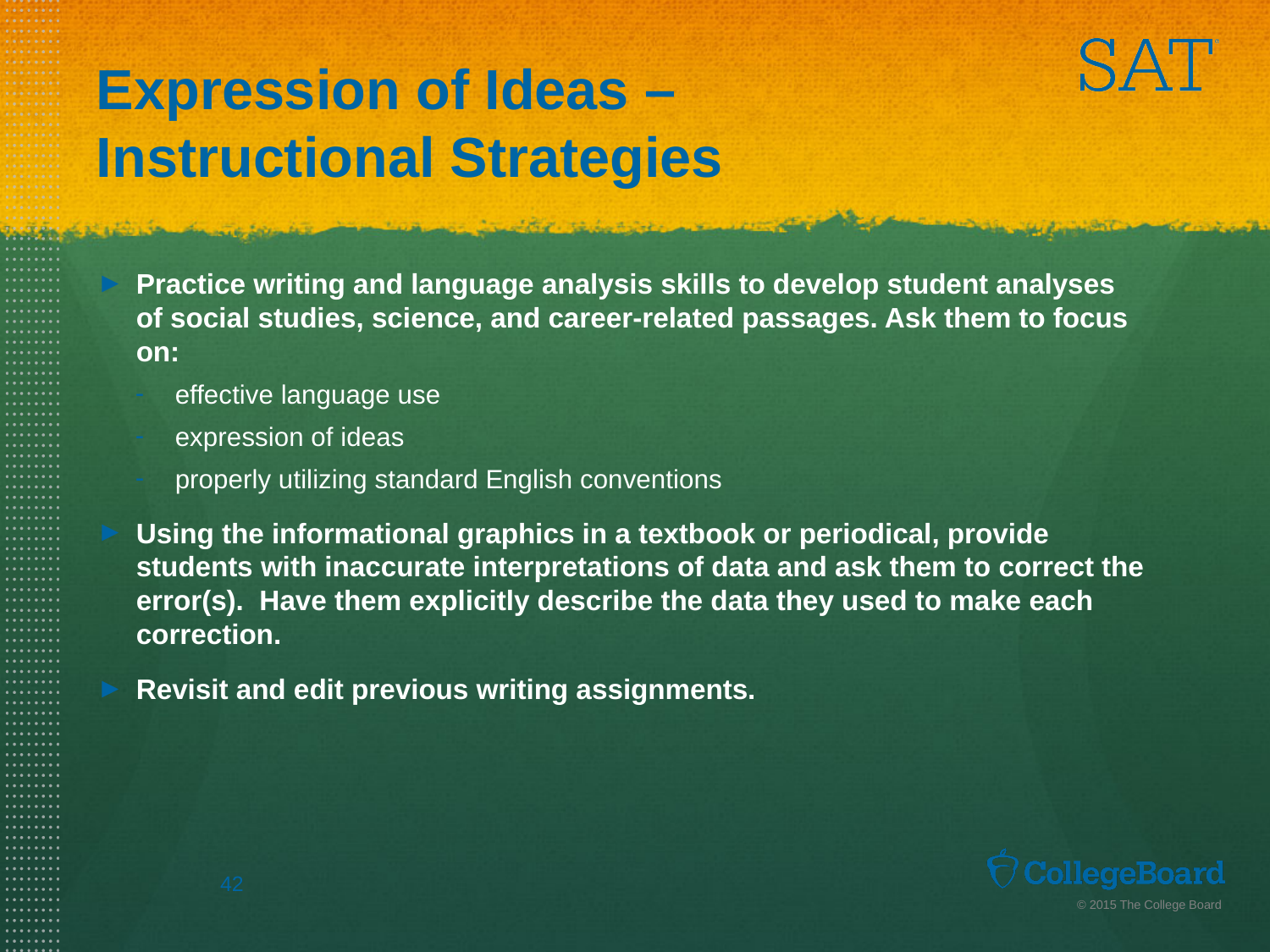

# Expression of Ideas – Instructional Strategies

Practice writing and language analysis skills to develop student analyses of social studies, science, and career-related passages. Ask them to focus on:
effective language use
expression of ideas
properly utilizing standard English conventions
Using the informational graphics in a textbook or periodical, provide students with inaccurate interpretations of data and ask them to correct the error(s).  Have them explicitly describe the data they used to make each correction.
Revisit and edit previous writing assignments.
42